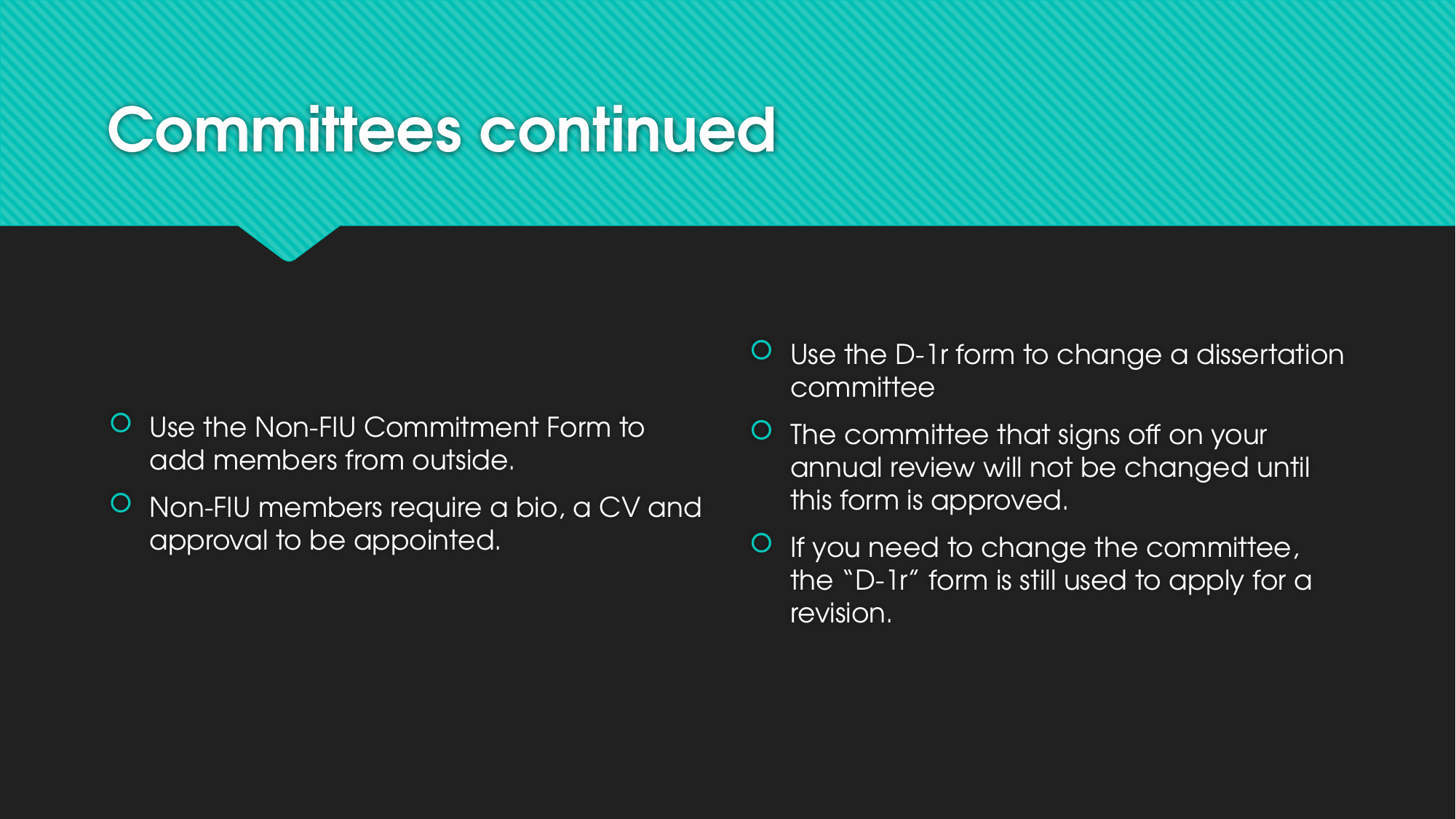

# Committees continued
Use the Non-FIU Commitment Form to add members from outside.
Non-FIU members require a bio, a CV and approval to be appointed.
Use the D-1r form to change a dissertation committee
The committee that signs off on your annual review will not be changed until this form is approved.
If you need to change the committee, the “D-1r” form is still used to apply for a revision.